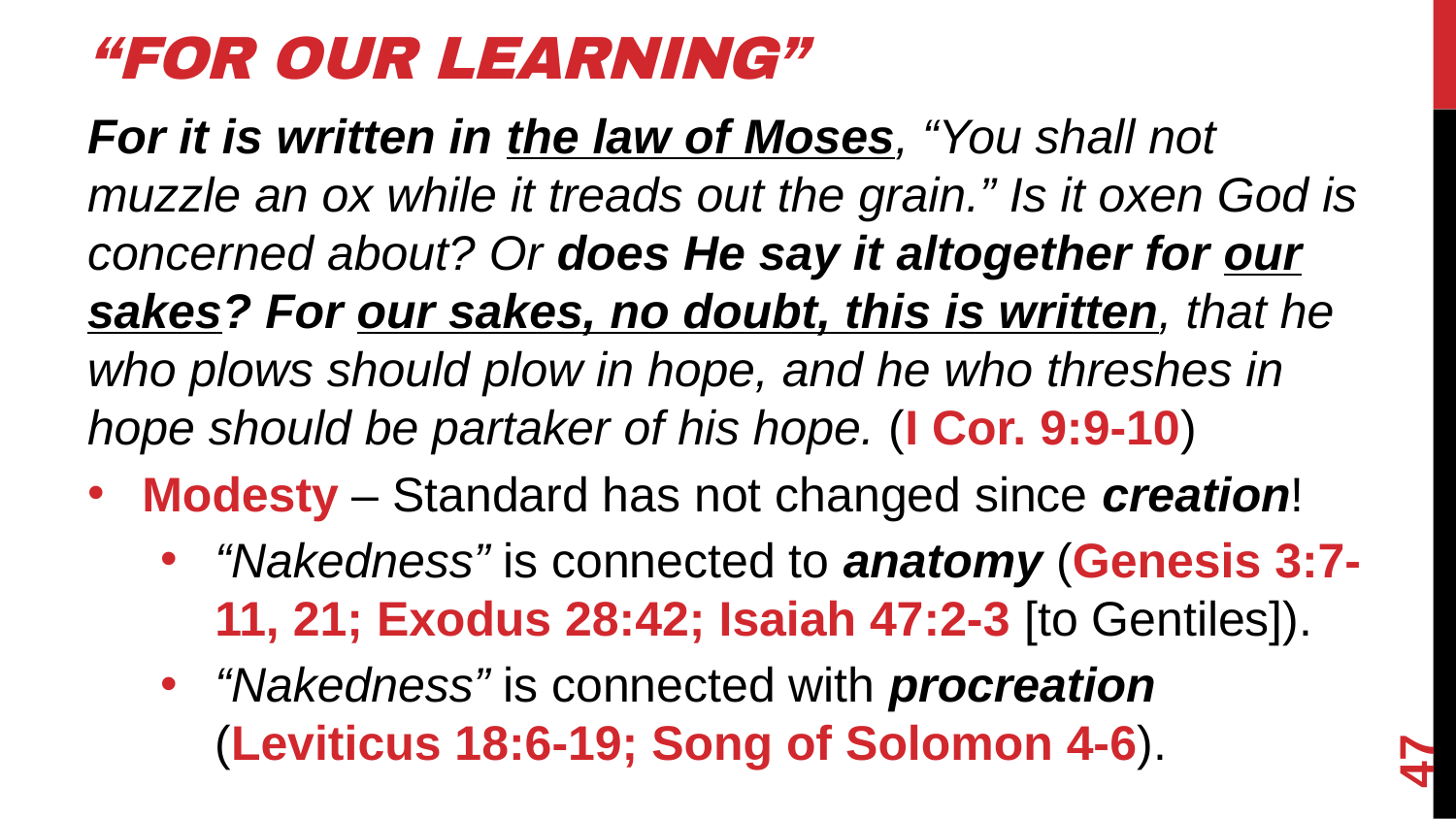

# “For Our Learning”
For it is written in the law of Moses, “You shall not muzzle an ox while it treads out the grain.” Is it oxen God is concerned about? Or does He say it altogether for our sakes? For our sakes, no doubt, this is written, that he who plows should plow in hope, and he who threshes in hope should be partaker of his hope. (I Cor. 9:9-10)
Modesty – Standard has not changed since creation!
“Nakedness” is connected to anatomy (Genesis 3:7-11, 21; Exodus 28:42; Isaiah 47:2-3 [to Gentiles]).
“Nakedness” is connected with procreation (Leviticus 18:6-19; Song of Solomon 4-6).
47